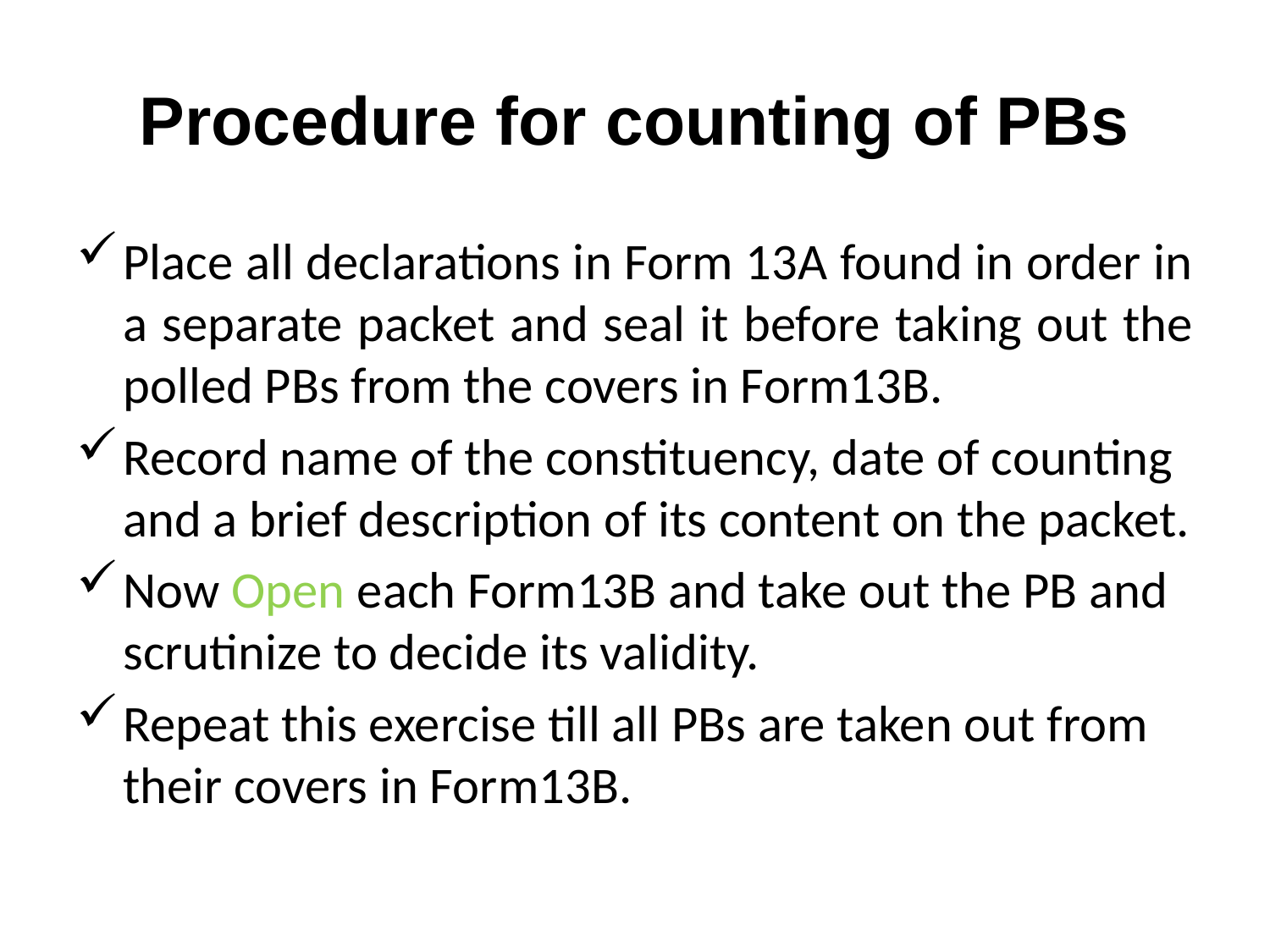

# Procedure for counting of PBs
Place all declarations in Form 13A found in order in a separate packet and seal it before taking out the polled PBs from the covers in Form13B.
Record name of the constituency, date of counting and a brief description of its content on the packet.
Now Open each Form13B and take out the PB and scrutinize to decide its validity.
Repeat this exercise till all PBs are taken out from their covers in Form13B.